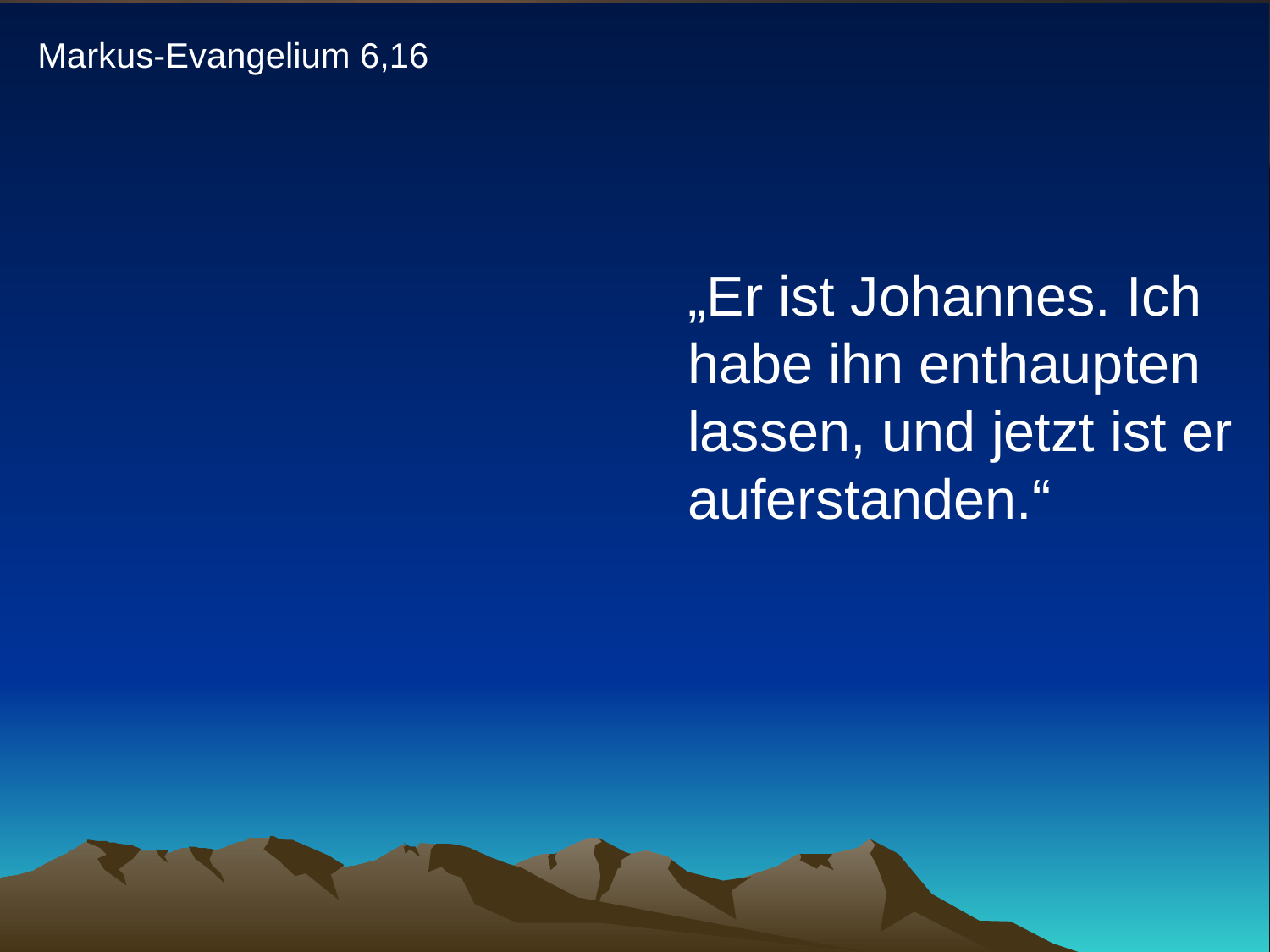

Markus-Evangelium 6,16
# „Er ist Johannes. Ich habe ihn enthaupten lassen, und jetzt ist er auferstanden.“